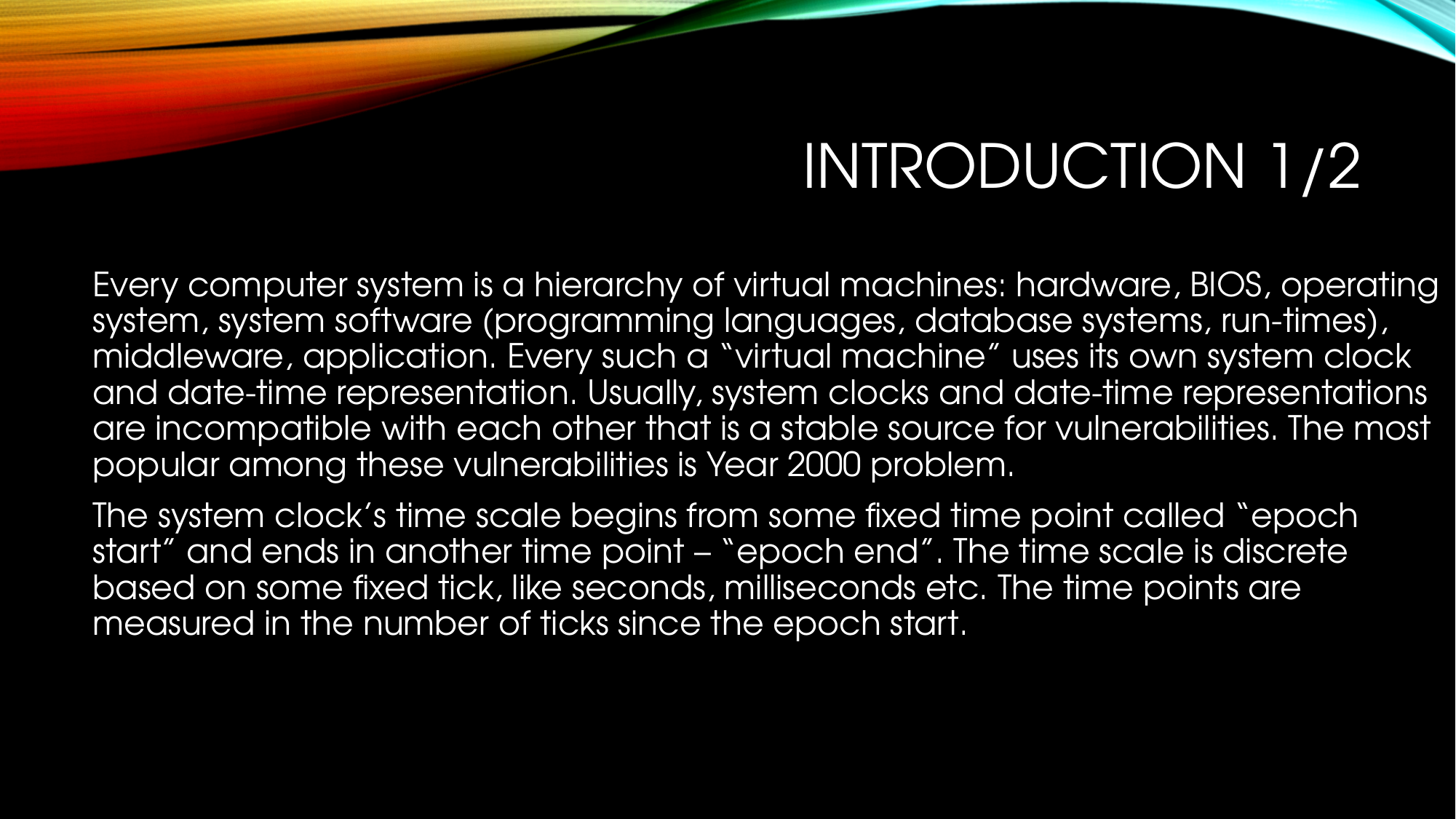

# Introduction 1/2
Every computer system is a hierarchy of virtual machines: hardware, BIOS, operating system, system software (programming languages, database systems, run-times), middleware, application. Every such a “virtual machine” uses its own system clock and date-time representation. Usually, system clocks and date-time representations are incompatible with each other that is a stable source for vulnerabilities. The most popular among these vulnerabilities is Year 2000 problem.
The system clock’s time scale begins from some fixed time point called “epoch start” and ends in another time point – “epoch end”. The time scale is discrete based on some fixed tick, like seconds, milliseconds etc. The time points are measured in the number of ticks since the epoch start.